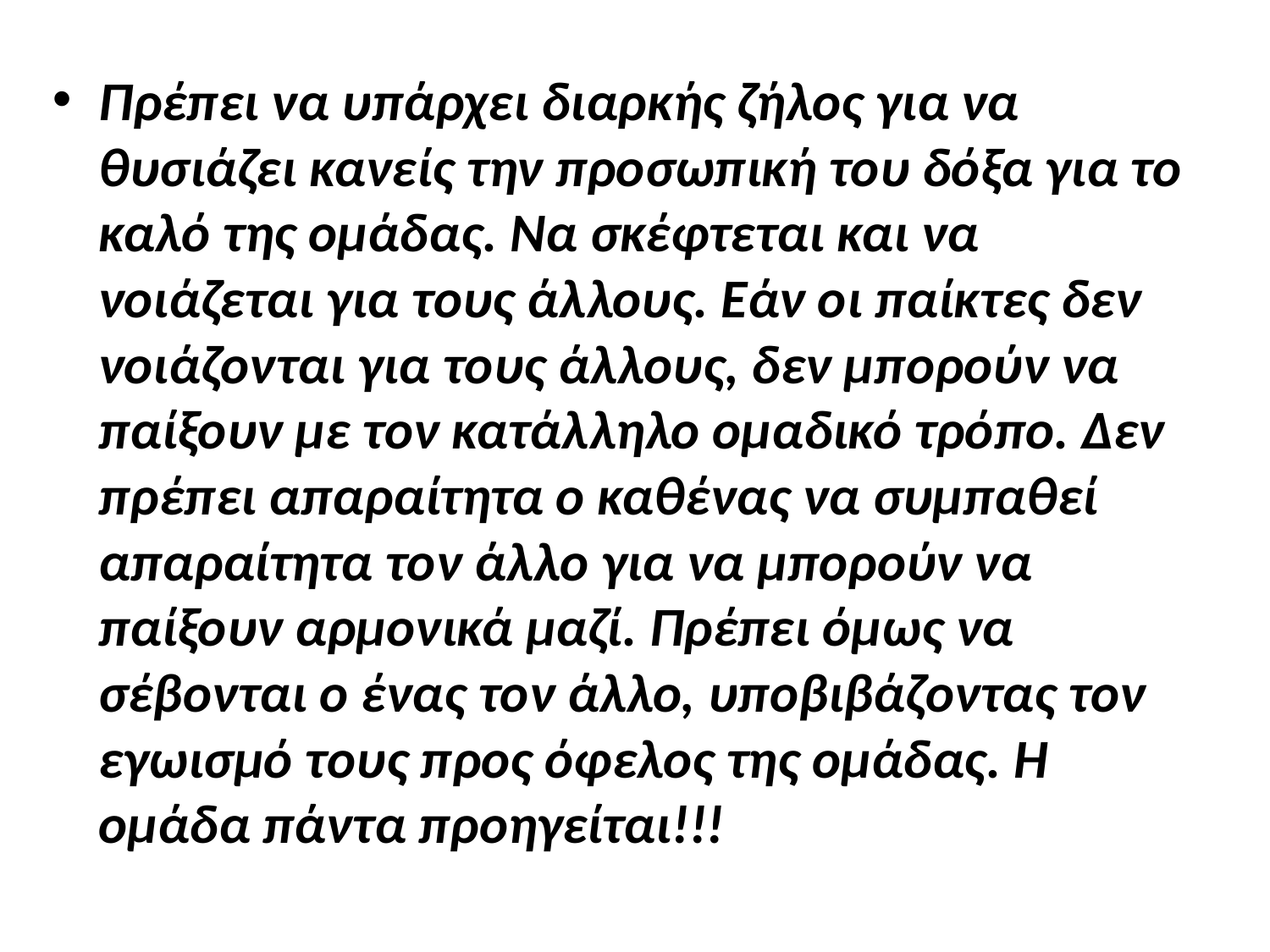

#
Πρέπει να υπάρχει διαρκής ζήλος για να θυσιάζει κανείς την προσωπική του δόξα για το καλό της ομάδας. Να σκέφτεται και να νοιάζεται για τους άλλους. Εάν οι παίκτες δεν νοιάζονται για τους άλλους, δεν μπορούν να παίξουν με τον κατάλληλο ομαδικό τρόπο. Δεν πρέπει απαραίτητα ο καθένας να συμπαθεί απαραίτητα τον άλλο για να μπορούν να παίξουν αρμονικά μαζί. Πρέπει όμως να σέβονται ο ένας τον άλλο, υποβιβάζοντας τον εγωισμό τους προς όφελος της ομάδας. Η ομάδα πάντα προηγείται!!!